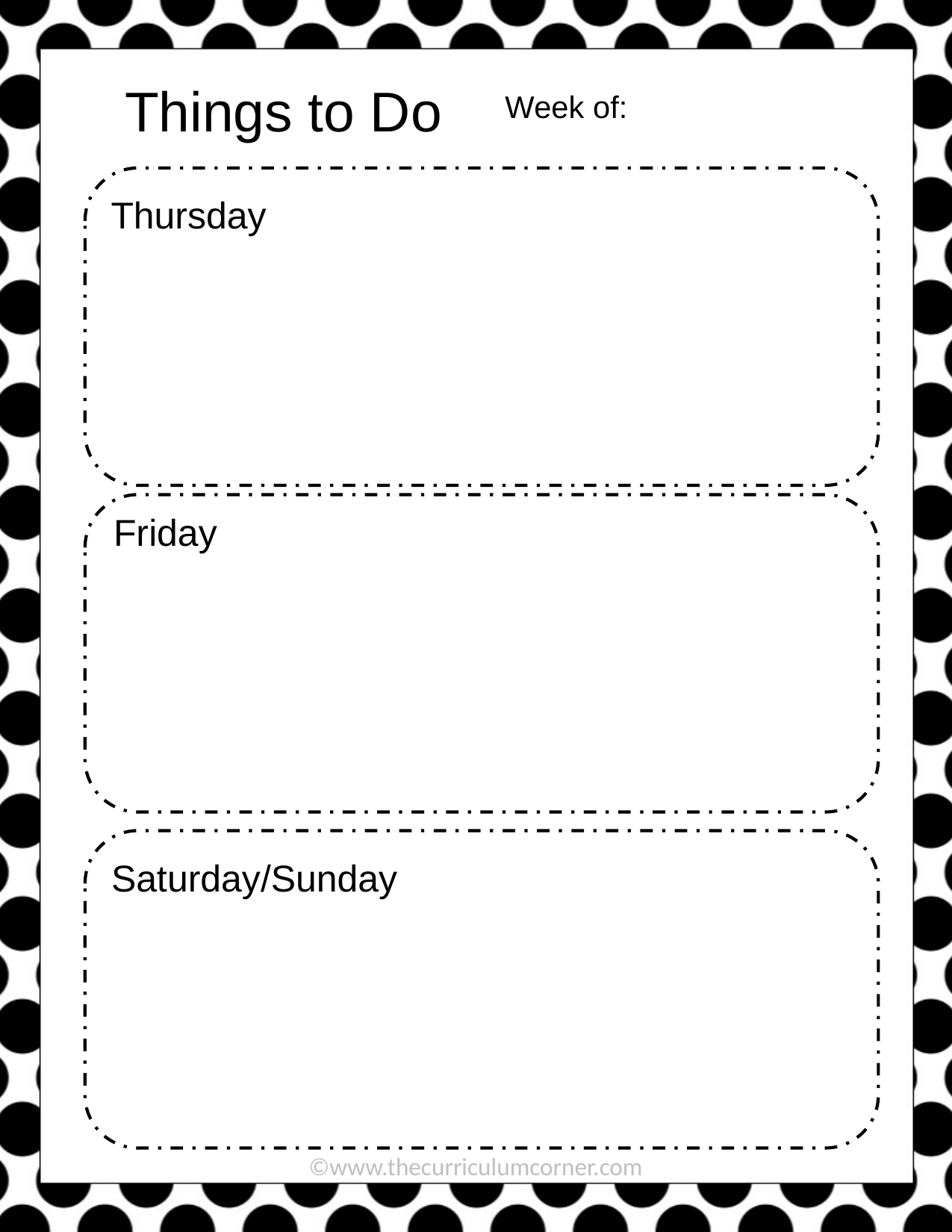

Things to Do
Week of:

Thursday

Friday

Saturday/Sunday
©www.thecurriculumcorner.com